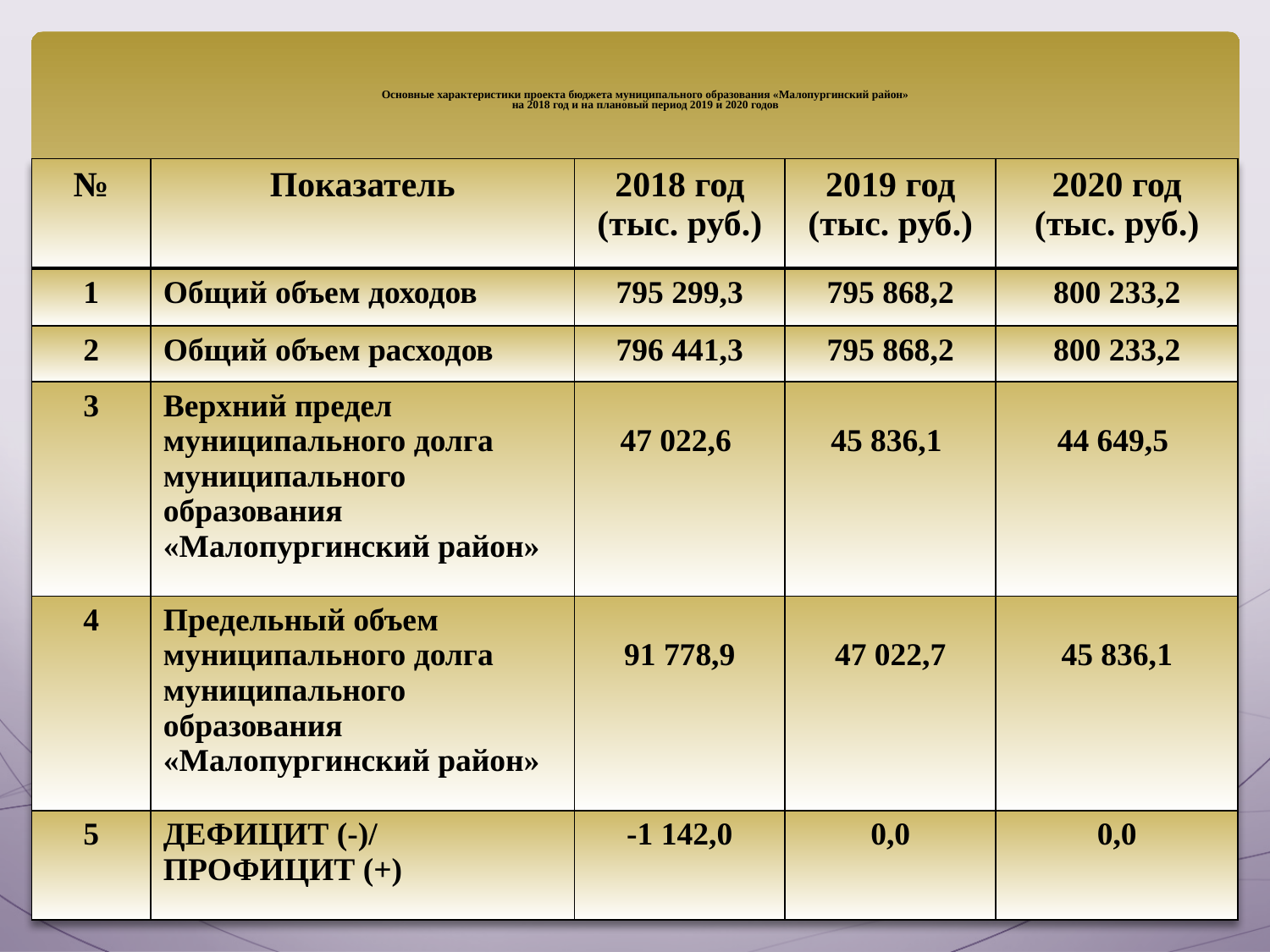

# Основные характеристики проекта бюджета муниципального образования «Малопургинский район» на 2018 год и на плановый период 2019 и 2020 годов
| № | Показатель | 2018 год (тыс. руб.) | 2019 год (тыс. руб.) | 2020 год (тыс. руб.) |
| --- | --- | --- | --- | --- |
| 1 | Общий объем доходов | 795 299,3 | 795 868,2 | 800 233,2 |
| 2 | Общий объем расходов | 796 441,3 | 795 868,2 | 800 233,2 |
| 3 | Верхний предел муниципального долга муниципального образования «Малопургинский район» | 47 022,6 | 45 836,1 | 44 649,5 |
| 4 | Предельный объем муниципального долга муниципального образования «Малопургинский район» | 91 778,9 | 47 022,7 | 45 836,1 |
| 5 | ДЕФИЦИТ (-)/ ПРОФИЦИТ (+) | -1 142,0 | 0,0 | 0,0 |